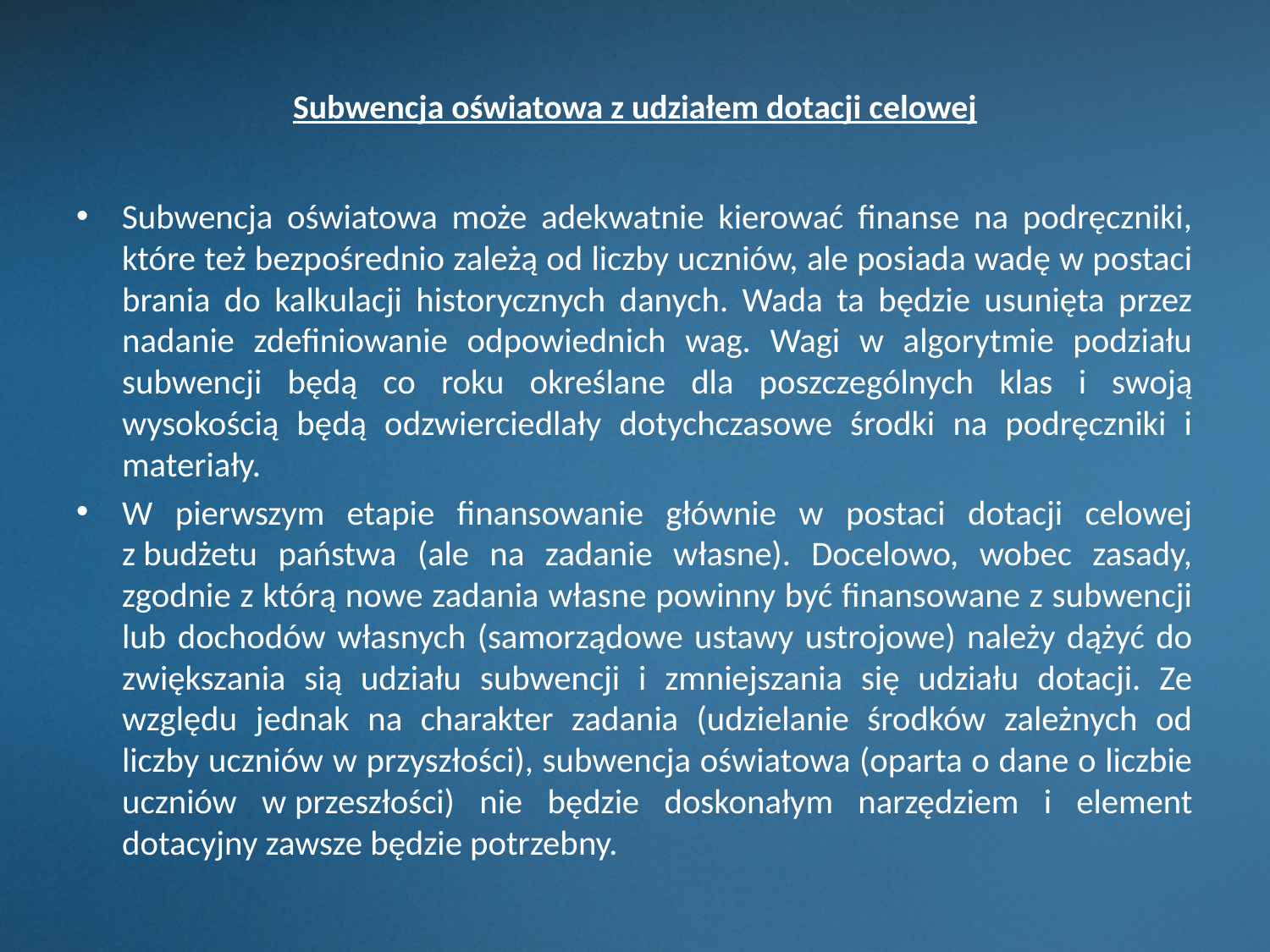

# Subwencja oświatowa z udziałem dotacji celowej
Subwencja oświatowa może adekwatnie kierować finanse na podręczniki, które też bezpośrednio zależą od liczby uczniów, ale posiada wadę w postaci brania do kalkulacji historycznych danych. Wada ta będzie usunięta przez nadanie zdefiniowanie odpowiednich wag. Wagi w algorytmie podziału subwencji będą co roku określane dla poszczególnych klas i swoją wysokością będą odzwierciedlały dotychczasowe środki na podręczniki i materiały.
W pierwszym etapie finansowanie głównie w postaci dotacji celowej z budżetu państwa (ale na zadanie własne). Docelowo, wobec zasady, zgodnie z którą nowe zadania własne powinny być finansowane z subwencji lub dochodów własnych (samorządowe ustawy ustrojowe) należy dążyć do zwiększania sią udziału subwencji i zmniejszania się udziału dotacji. Ze względu jednak na charakter zadania (udzielanie środków zależnych od liczby uczniów w przyszłości), subwencja oświatowa (oparta o dane o liczbie uczniów w przeszłości) nie będzie doskonałym narzędziem i element dotacyjny zawsze będzie potrzebny.